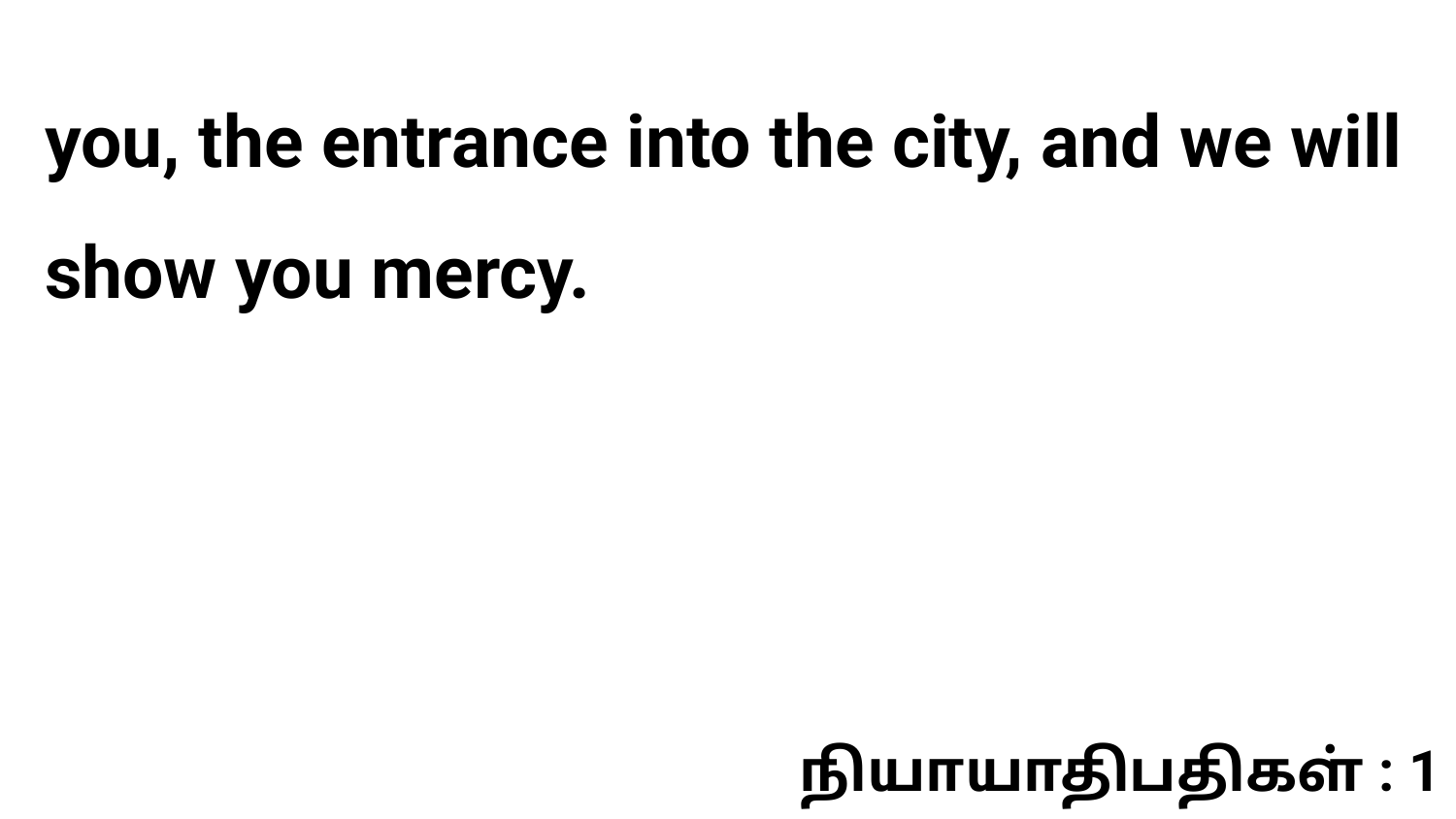

you, the entrance into the city, and we will show you mercy.
நியாயாதிபதிகள் : 1